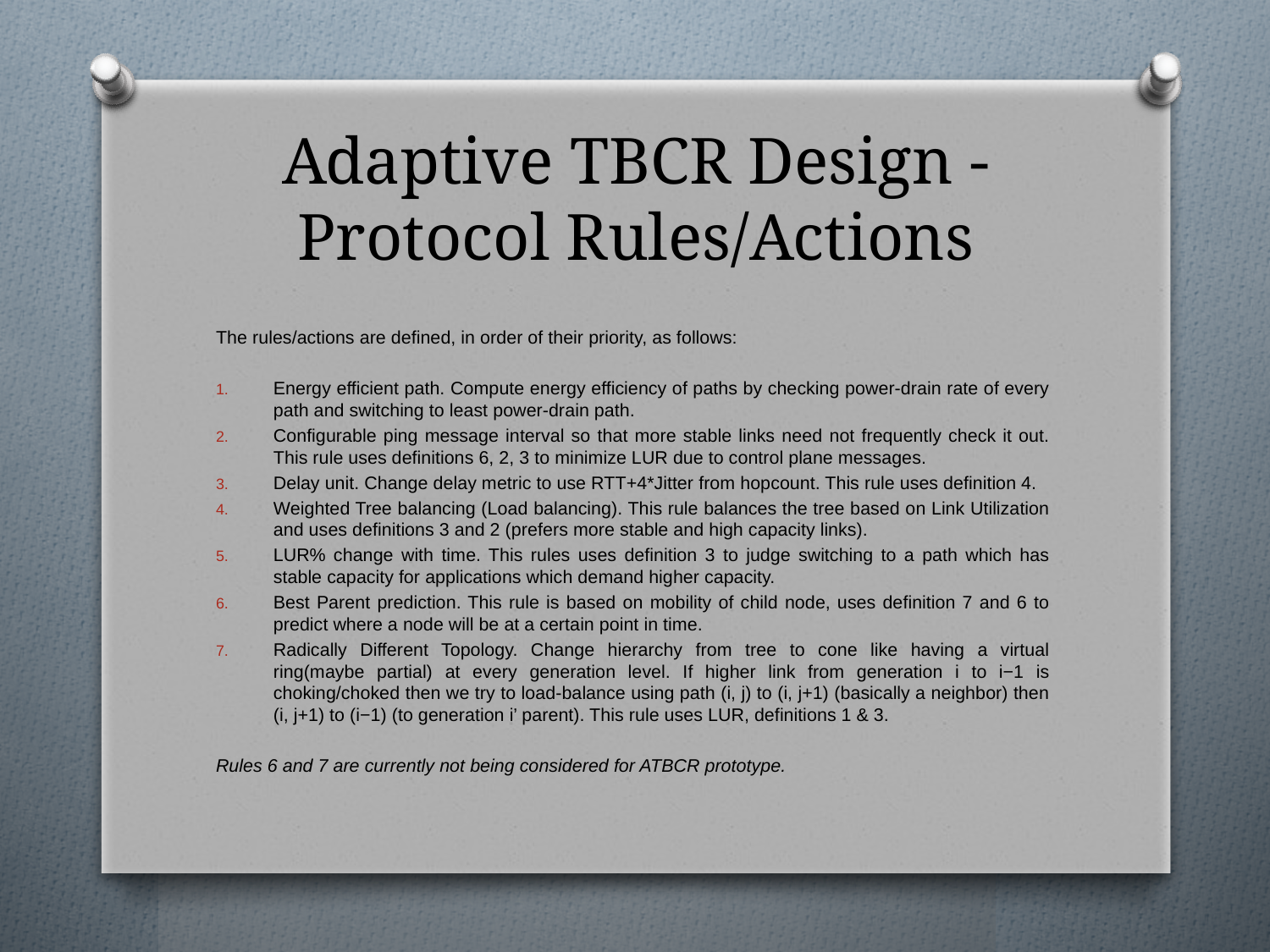

# Adaptive TBCR Design - Protocol Rules/Actions

The rules/actions are defined, in order of their priority, as follows:

Energy efficient path. Compute energy efficiency of paths by checking power-drain rate of every path and switching to least power-drain path.
Configurable ping message interval so that more stable links need not frequently check it out. This rule uses definitions 6, 2, 3 to minimize LUR due to control plane messages.
Delay unit. Change delay metric to use RTT+4*Jitter from hopcount. This rule uses definition 4.
Weighted Tree balancing (Load balancing). This rule balances the tree based on Link Utilization and uses definitions 3 and 2 (prefers more stable and high capacity links).
LUR% change with time. This rules uses definition 3 to judge switching to a path which has stable capacity for applications which demand higher capacity.
Best Parent prediction. This rule is based on mobility of child node, uses definition 7 and 6 to predict where a node will be at a certain point in time.
Radically Different Topology. Change hierarchy from tree to cone like having a virtual ring(maybe partial) at every generation level. If higher link from generation i to i−1 is choking/choked then we try to load-balance using path (i, j) to (i, j+1) (basically a neighbor) then (i, j+1) to (i−1) (to generation i’ parent). This rule uses LUR, definitions 1 & 3.

Rules 6 and 7 are currently not being considered for ATBCR prototype.